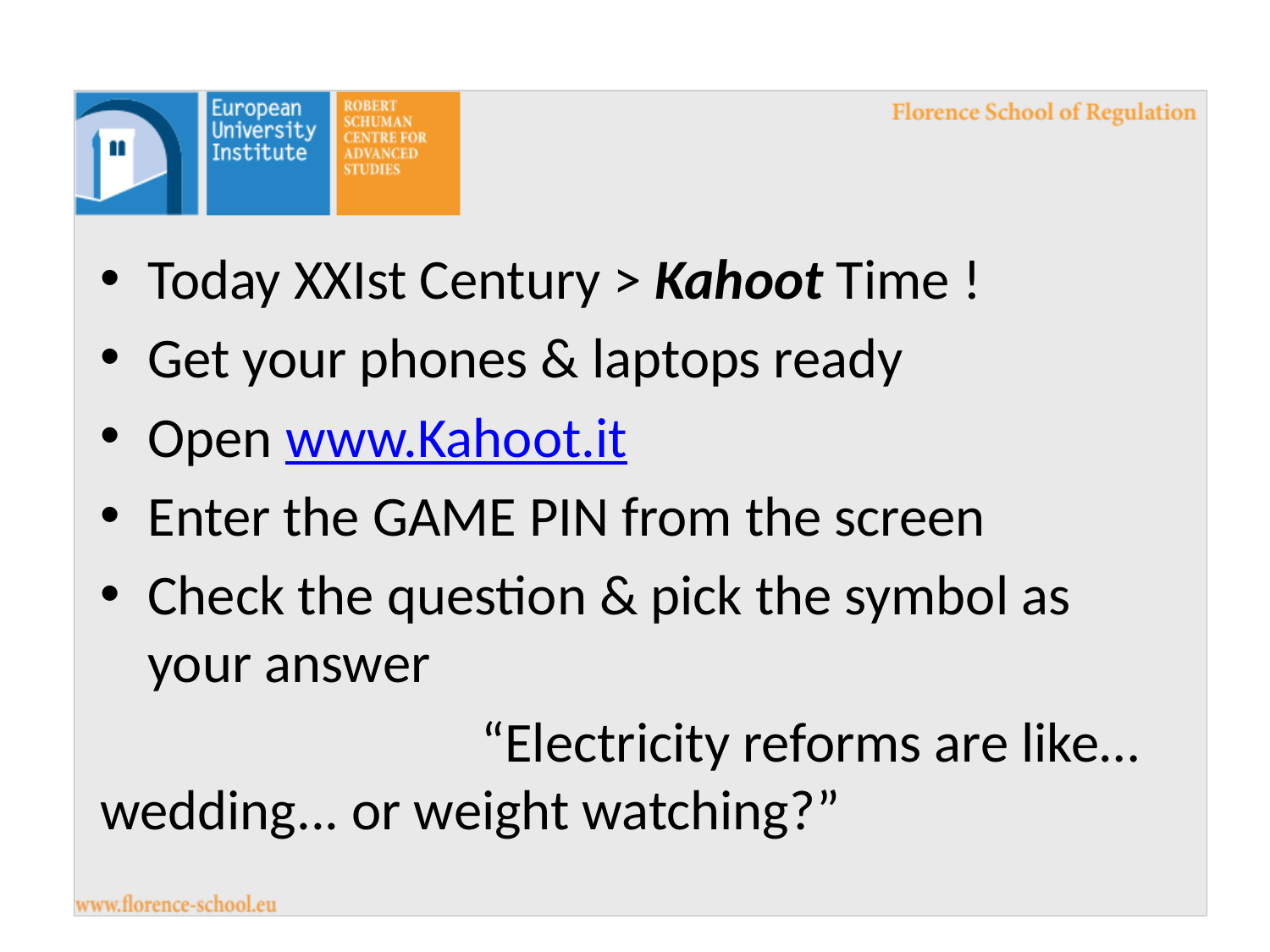

Today XXIst Century > Kahoot Time !
Get your phones & laptops ready
Open www.Kahoot.it
Enter the GAME PIN from the screen
Check the question & pick the symbol as your answer
			“Electricity reforms are like… wedding... or weight watching?”